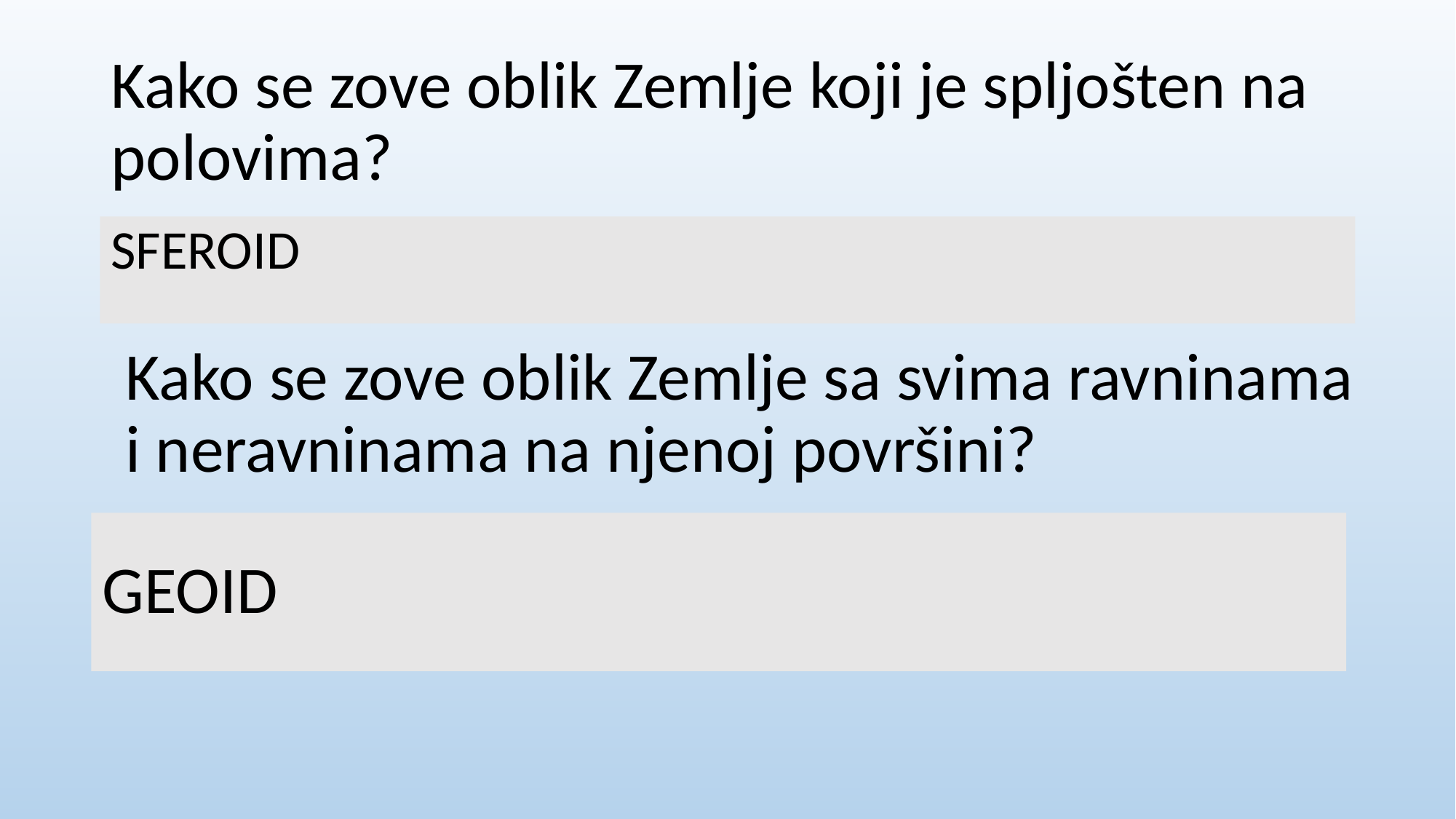

# Kako se zove oblik Zemlje koji je spljošten na polovima?
SFEROID
S _ _ R _ ID
Kako se zove oblik Zemlje sa svima ravninama i neravninama na njenoj površini?
GEOID
G _ _ ID